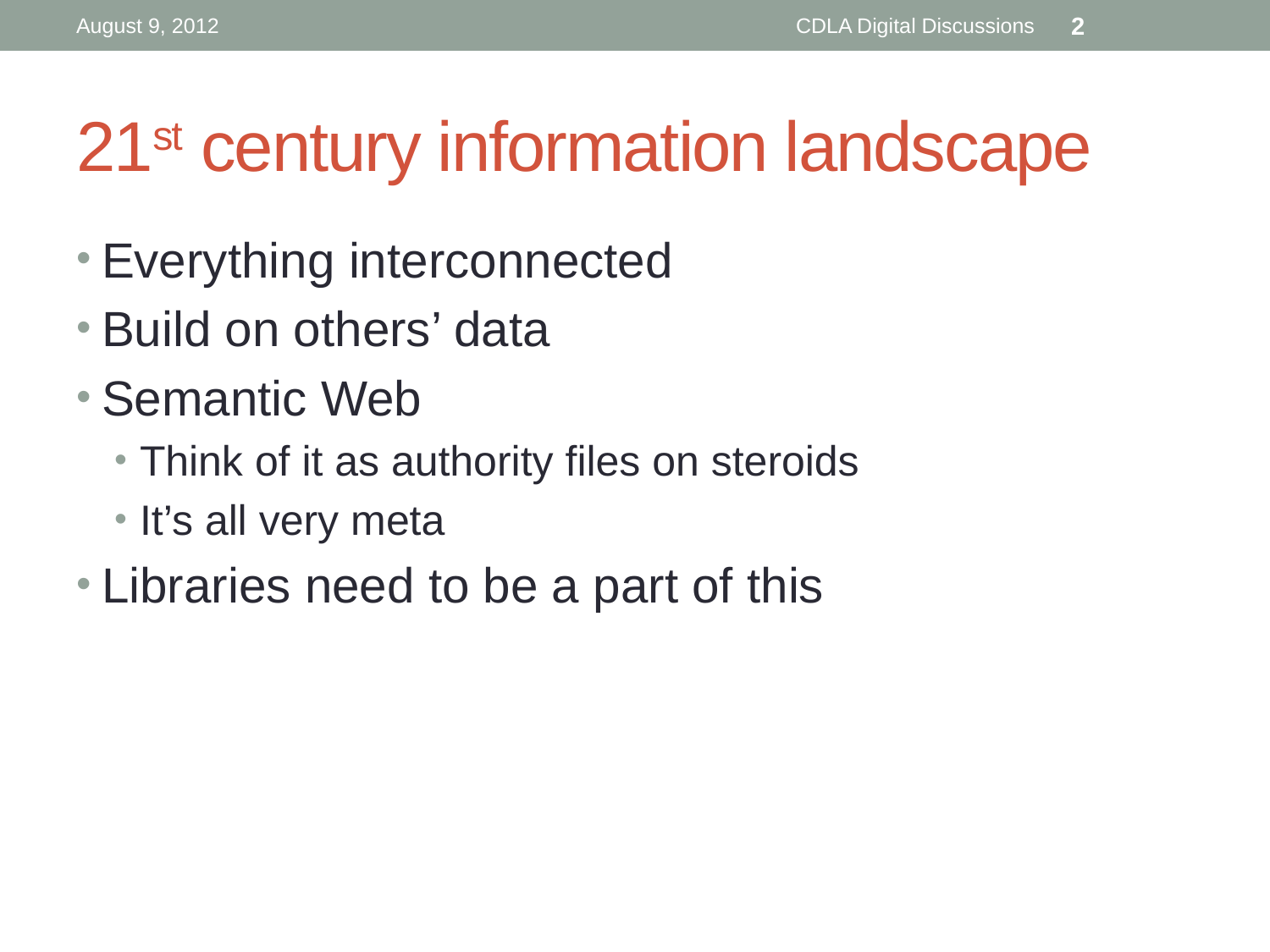

August 9, 2012
CDLA Digital Discussions
2
# 21st century information landscape
Everything interconnected
Build on others’ data
Semantic Web
Think of it as authority files on steroids
It’s all very meta
Libraries need to be a part of this